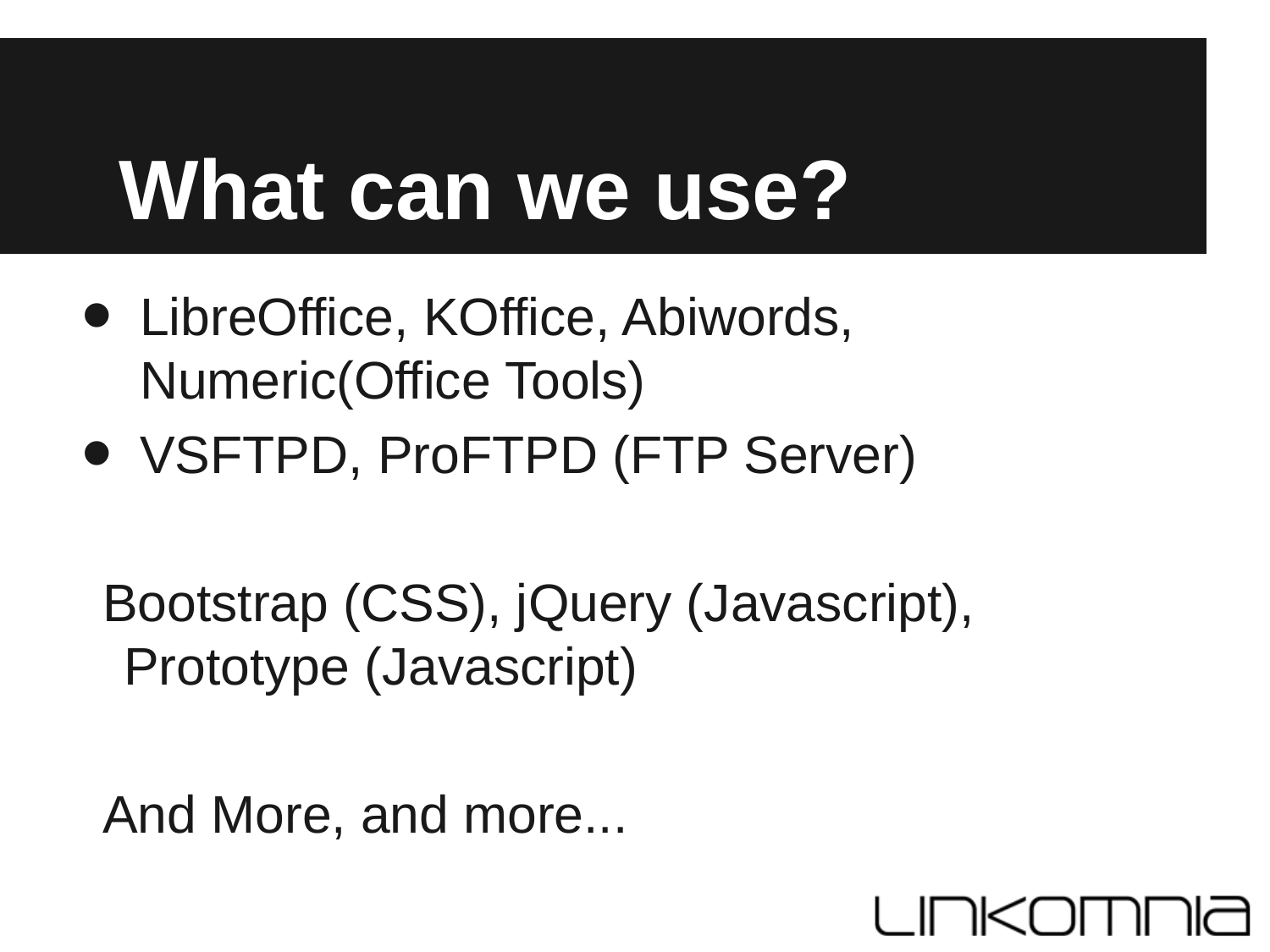

# What can we use?
LibreOffice, KOffice, Abiwords, Numeric(Office Tools)
VSFTPD, ProFTPD (FTP Server)

Bootstrap (CSS), jQuery (Javascript), Prototype (Javascript)

And More, and more...